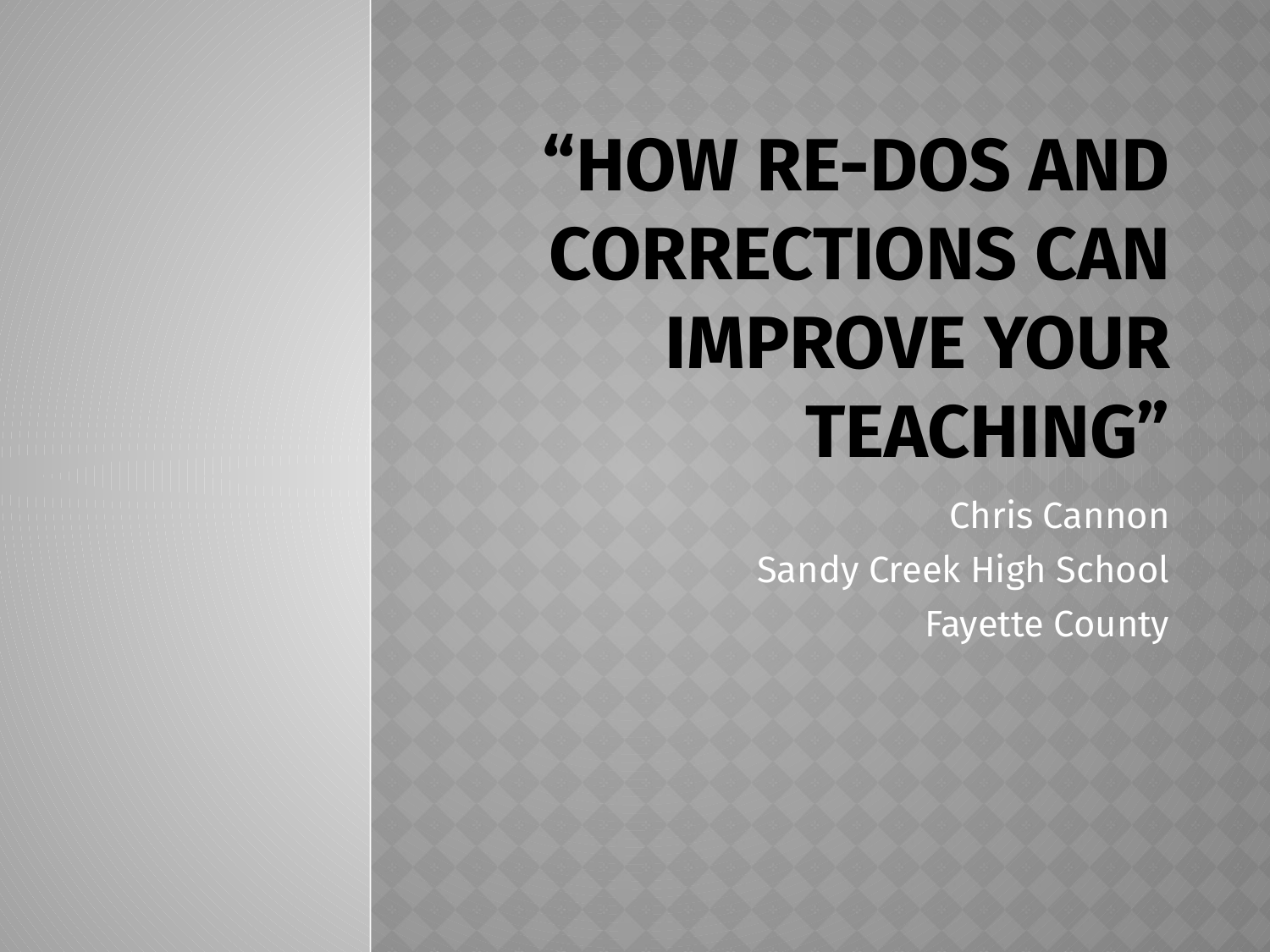

# “How Re-Dos and Corrections Can Improve Your Teaching”
Chris Cannon
Sandy Creek High School
Fayette County